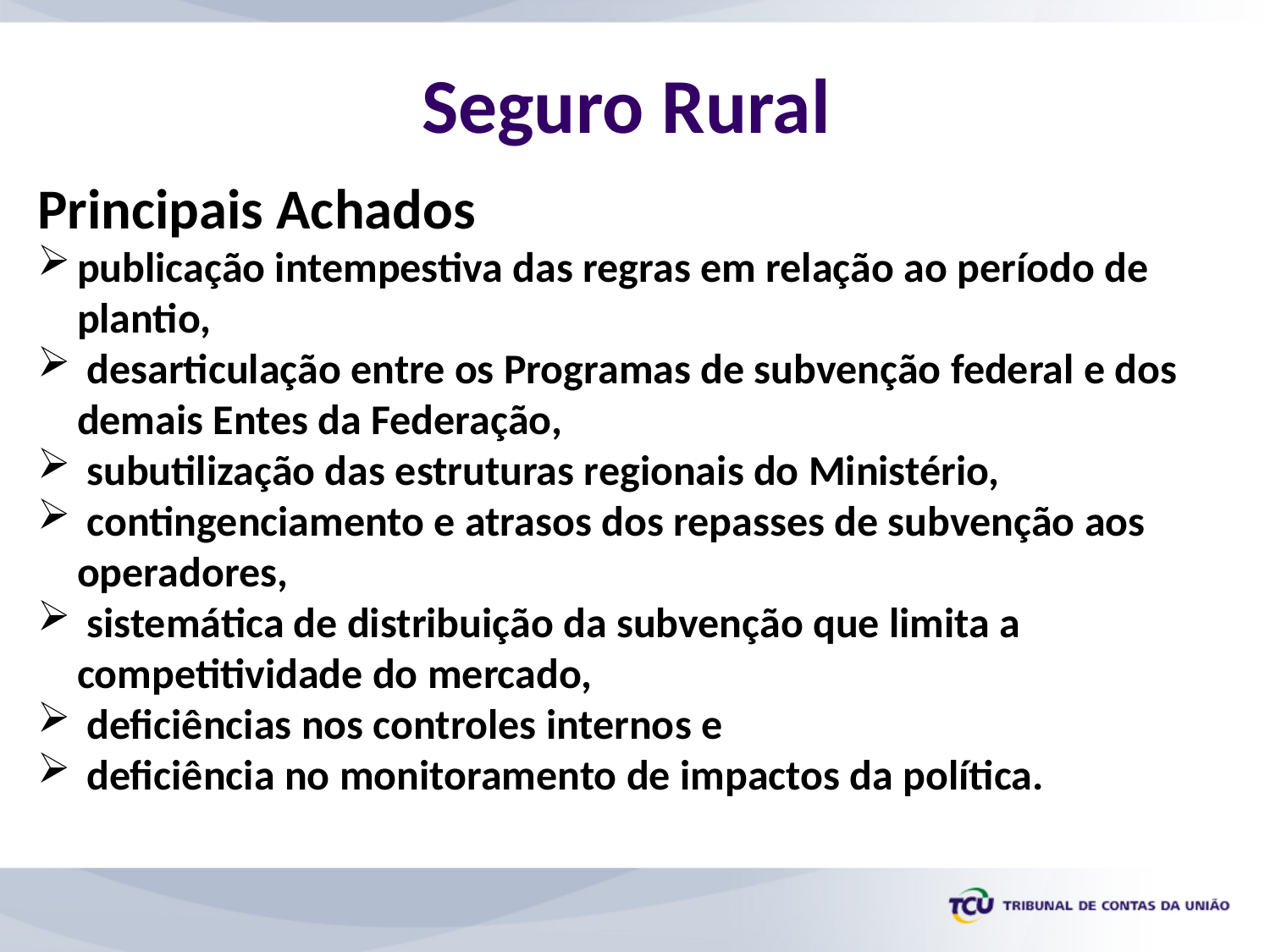

# Seguro Rural
Principais Achados
publicação intempestiva das regras em relação ao período de plantio,
 desarticulação entre os Programas de subvenção federal e dos demais Entes da Federação,
 subutilização das estruturas regionais do Ministério,
 contingenciamento e atrasos dos repasses de subvenção aos operadores,
 sistemática de distribuição da subvenção que limita a competitividade do mercado,
 deficiências nos controles internos e
 deficiência no monitoramento de impactos da política.